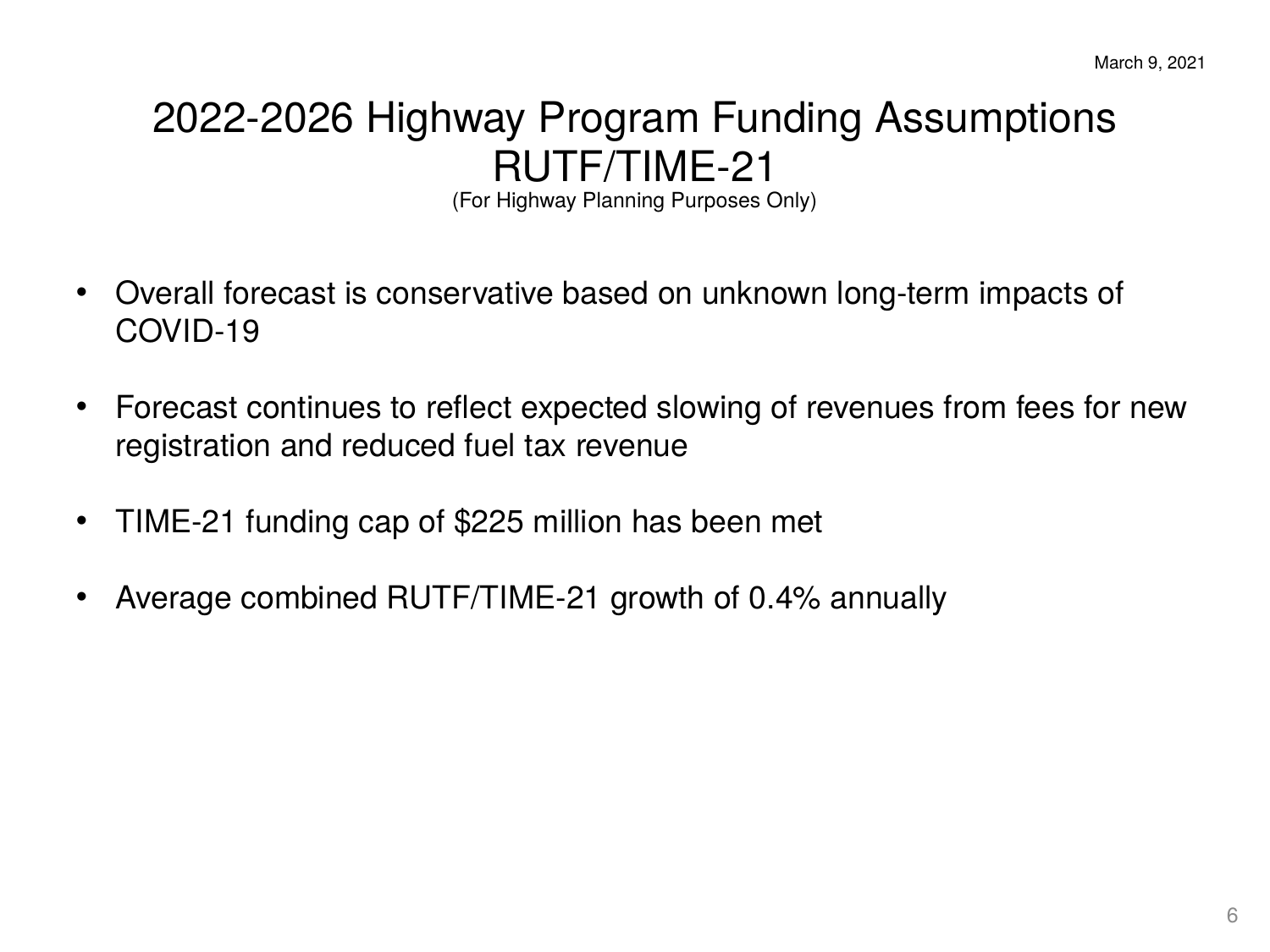

2022-2026 Highway Program Funding Assumptions
RUTF/TIME-21
(For Highway Planning Purposes Only)
March 9, 2021

Overall forecast is conservative based on unknown long-term impacts of COVID-19

Forecast continues to reflect expected slowing of revenues from fees for new registration and reduced fuel tax revenue

TIME-21 funding cap of $225 million has been met

Average combined RUTF/TIME-21 growth of 0.4% annually
6